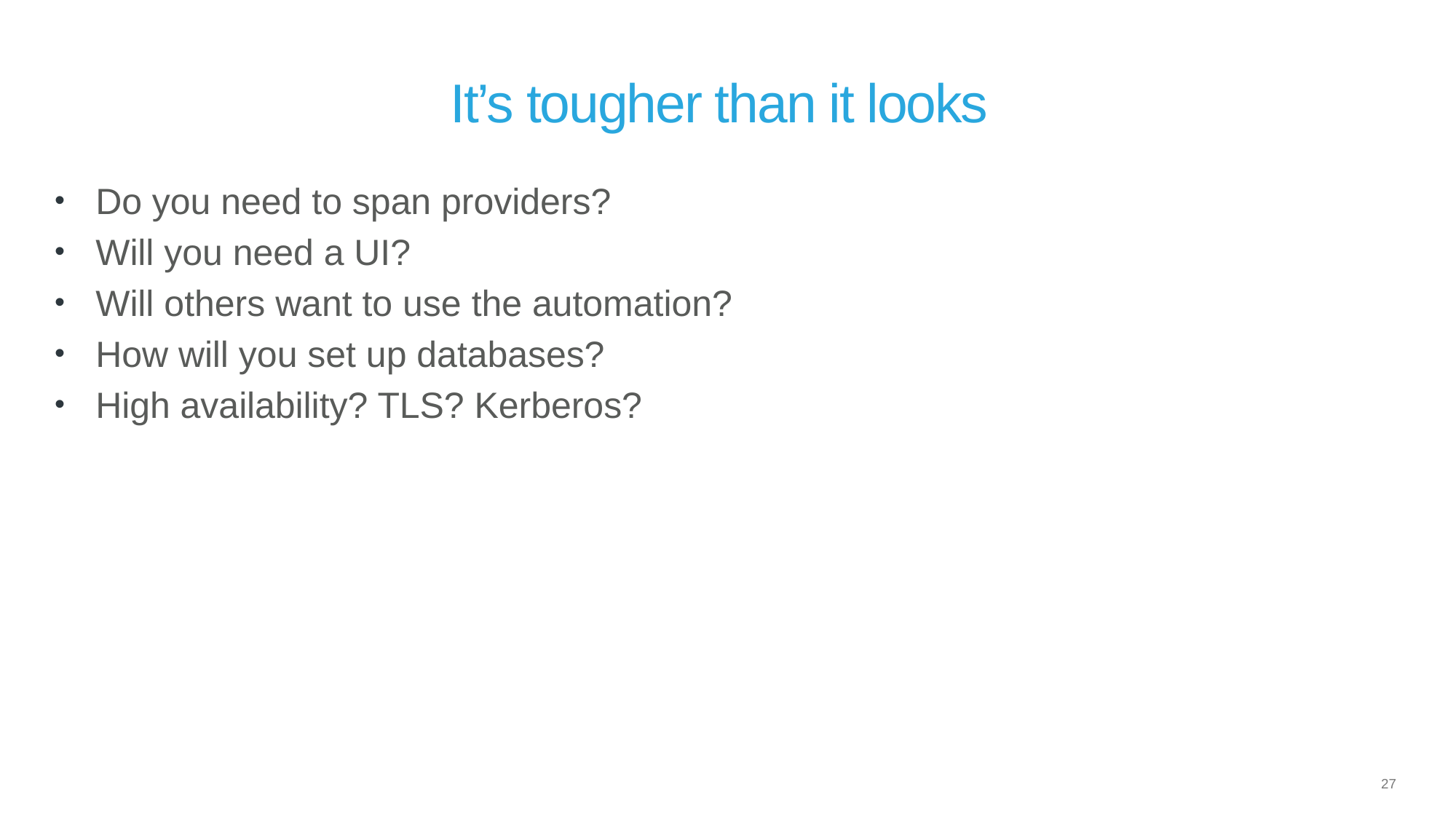

# It’s tougher than it looks
Do you need to span providers?
Will you need a UI?
Will others want to use the automation?
How will you set up databases?
High availability? TLS? Kerberos?